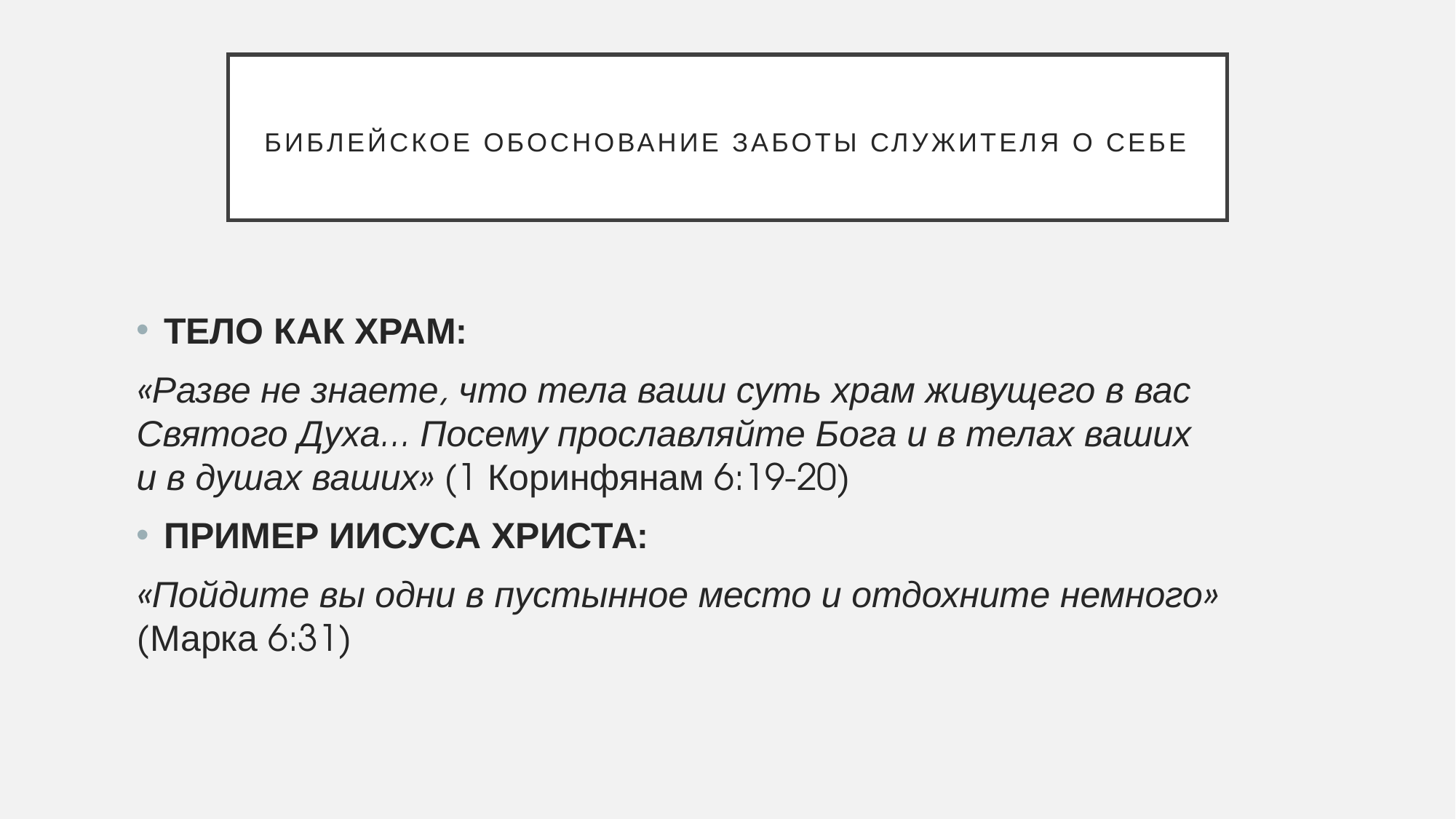

# БИБЛЕЙСКОЕ ОБОСНОВАНИЕ ЗАБОТЫ СЛУЖИТЕЛЯ О СЕБЕ
ТЕЛО КАК ХРАМ:
«Разве не знаете, что тела ваши суть храм живущего в вас Святого Духа... Посему прославляйте Бога и в телах ваших
и в душах ваших» (1 Коринфянам 6:19-20)
ПРИМЕР ИИСУСА ХРИСТА:
«Пойдите вы одни в пустынное место и отдохните немного» (Марка 6:31)